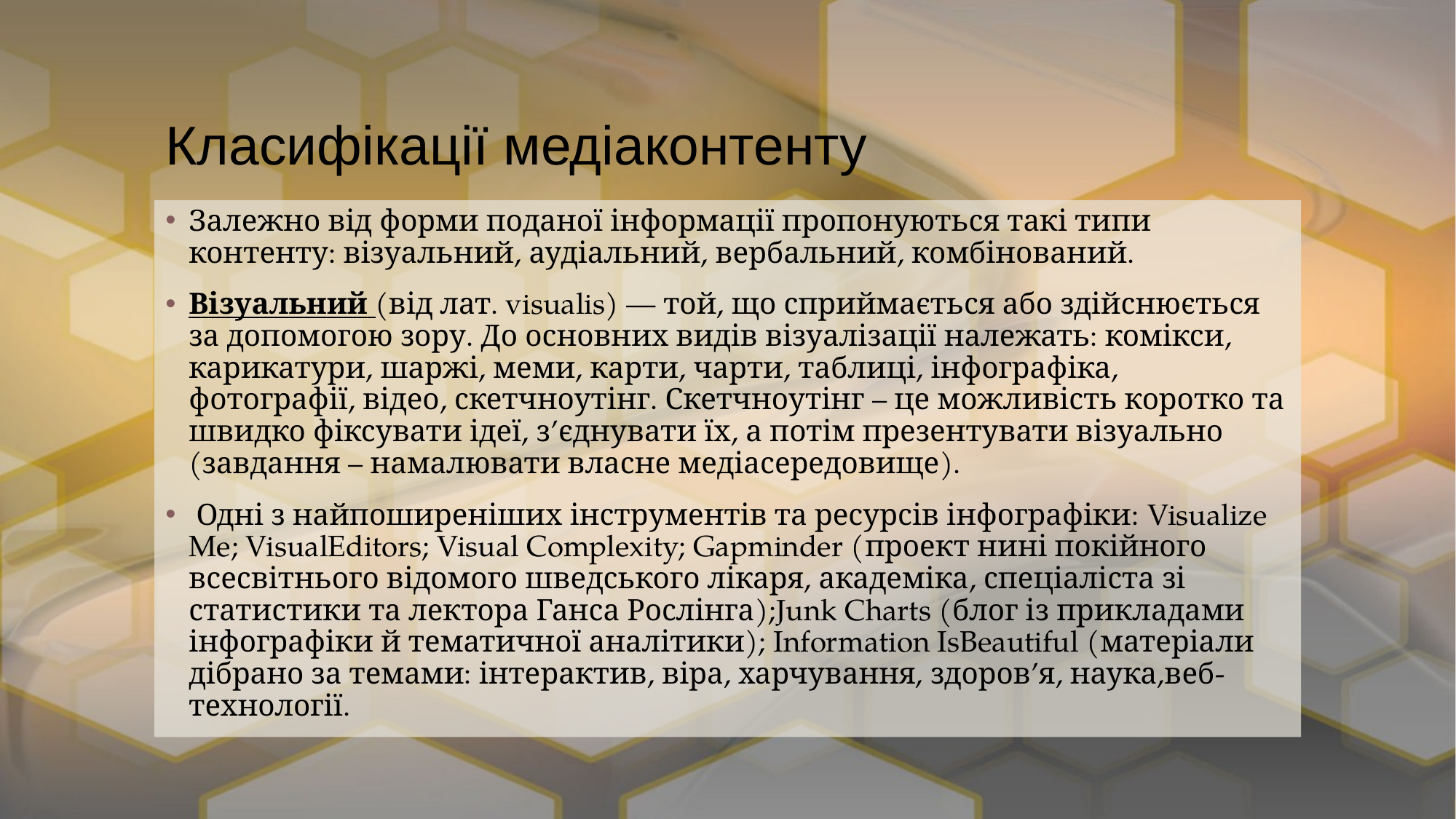

# Класифікації медіаконтенту
Залежно від форми поданої інформації пропонуються такі типи контенту: візуальний, аудіальний, вербальний, комбінований.
Візуальний (від лат. visualis) — той, що сприймається або здійснюється за допомогою зору. До основних видів візуалізації належать: комікси, карикатури, шаржі, меми, карти, чарти, таблиці, інфографіка, фотографії, відео, скетчноутінг. Скетчноутінг – це можливість коротко та швидко фіксувати ідеї, з’єднувати їх, а потім презентувати візуально (завдання – намалювати власне медіасередовище).
 Одні з найпоширеніших інструментів та ресурсів інфографіки: Visualize Me; VisualEditors; Visual Complexity; Gapminder (проект нині покійного всесвітнього відомого шведського лікаря, академіка, спеціаліста зі статистики та лектора Ганса Рослінга);Junk Charts (блог із прикладами інфографіки й тематичної аналітики); Information IsBeautiful (матеріали дібрано за темами: інтерактив, віра, харчування, здоров’я, наука,веб-технології.